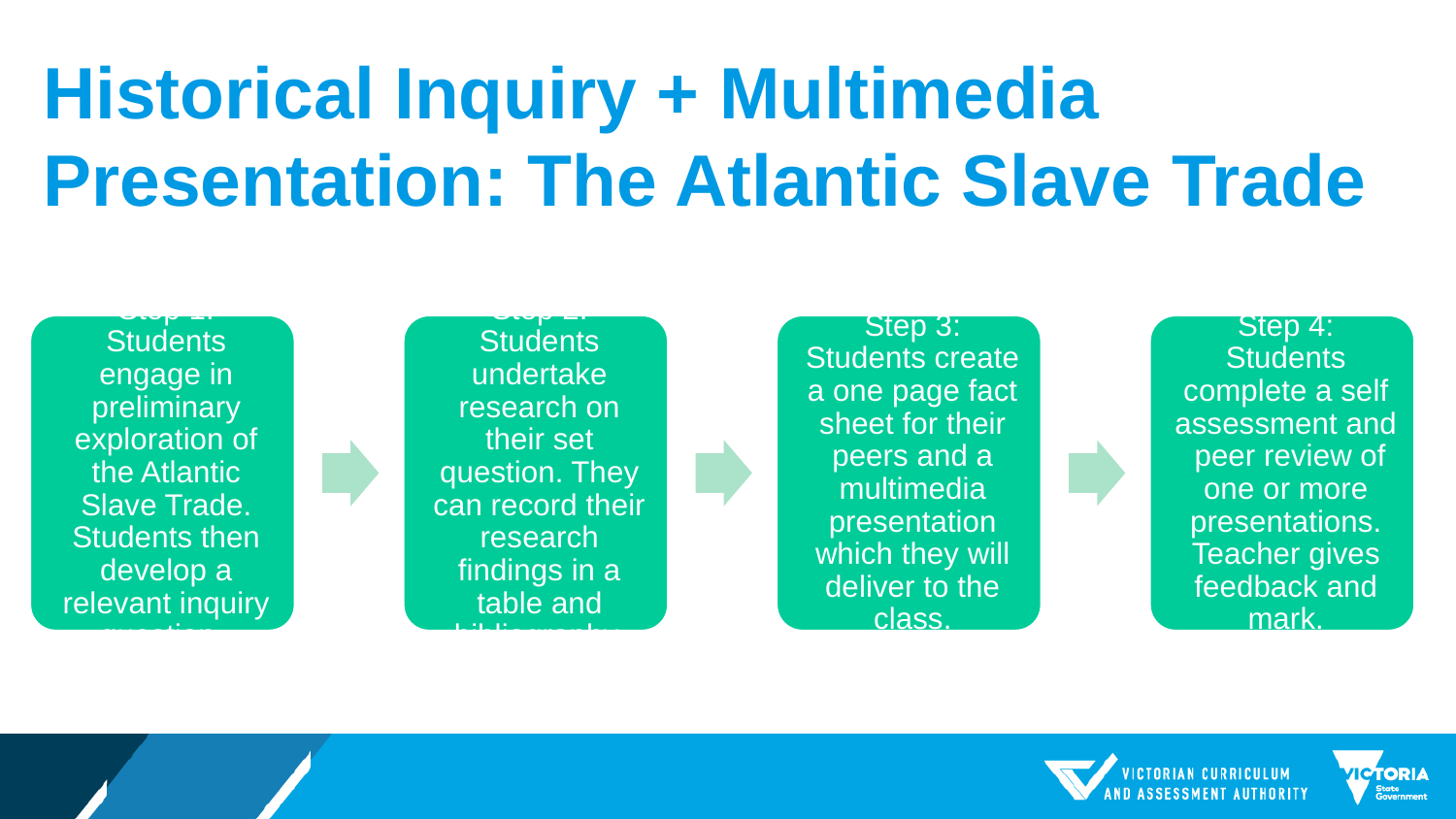

# Historical Inquiry + Multimedia Presentation: The Atlantic Slave Trade
Step 1: Students engage in preliminary exploration of the Atlantic Slave Trade. Students then develop a relevant inquiry question.

Step 2: Students undertake research on their set question. They can record their research findings in a table and bibliography.

Step 3: Students create a one page fact sheet for their peers and a multimedia presentation which they will deliver to the class.

Step 4: Students complete a self assessment and  peer review of one or more presentations. Teacher gives feedback and mark.